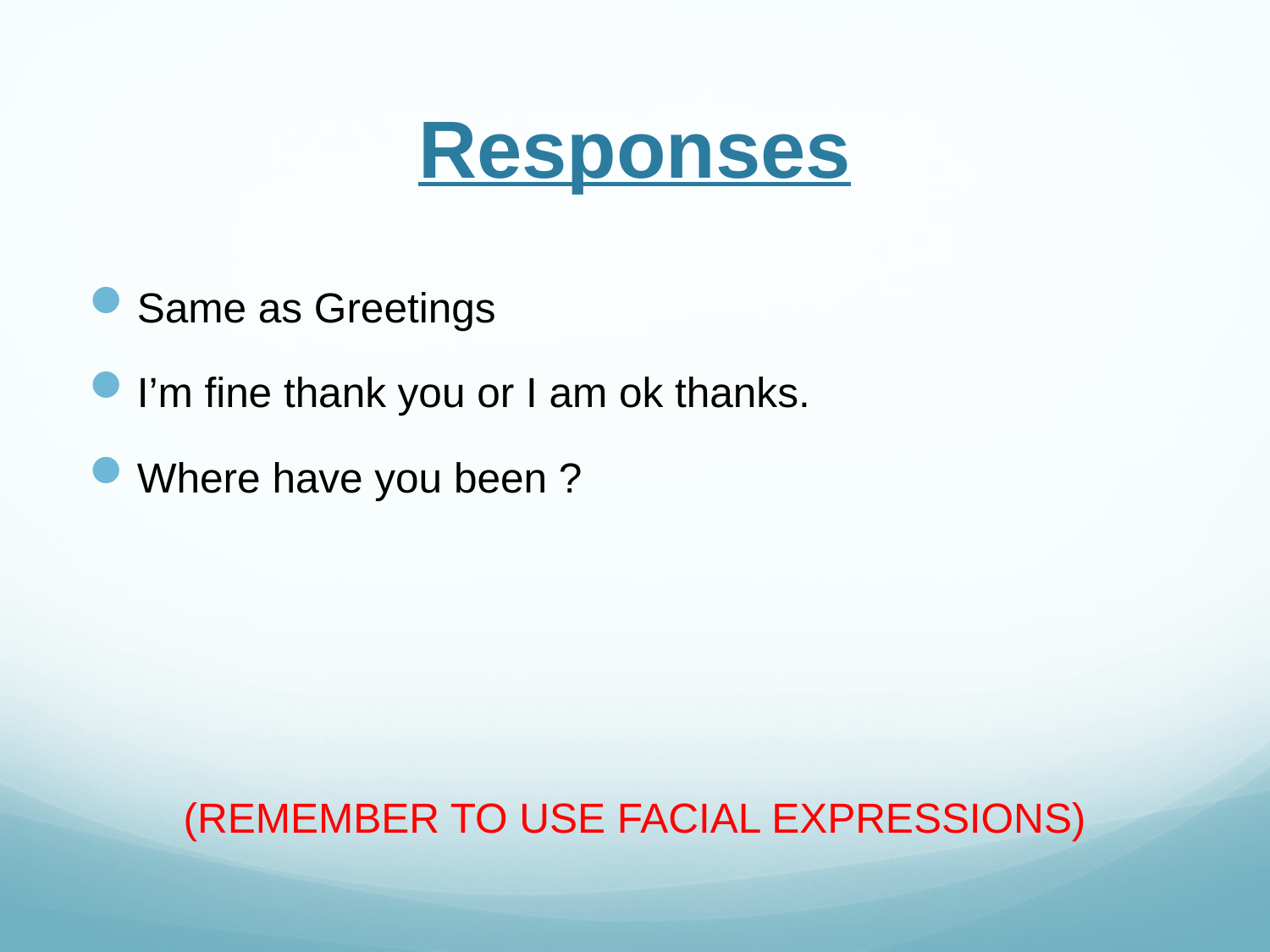

# Responses
Same as Greetings
I’m fine thank you or I am ok thanks.
Where have you been ?

(REMEMBER TO USE FACIAL EXPRESSIONS)